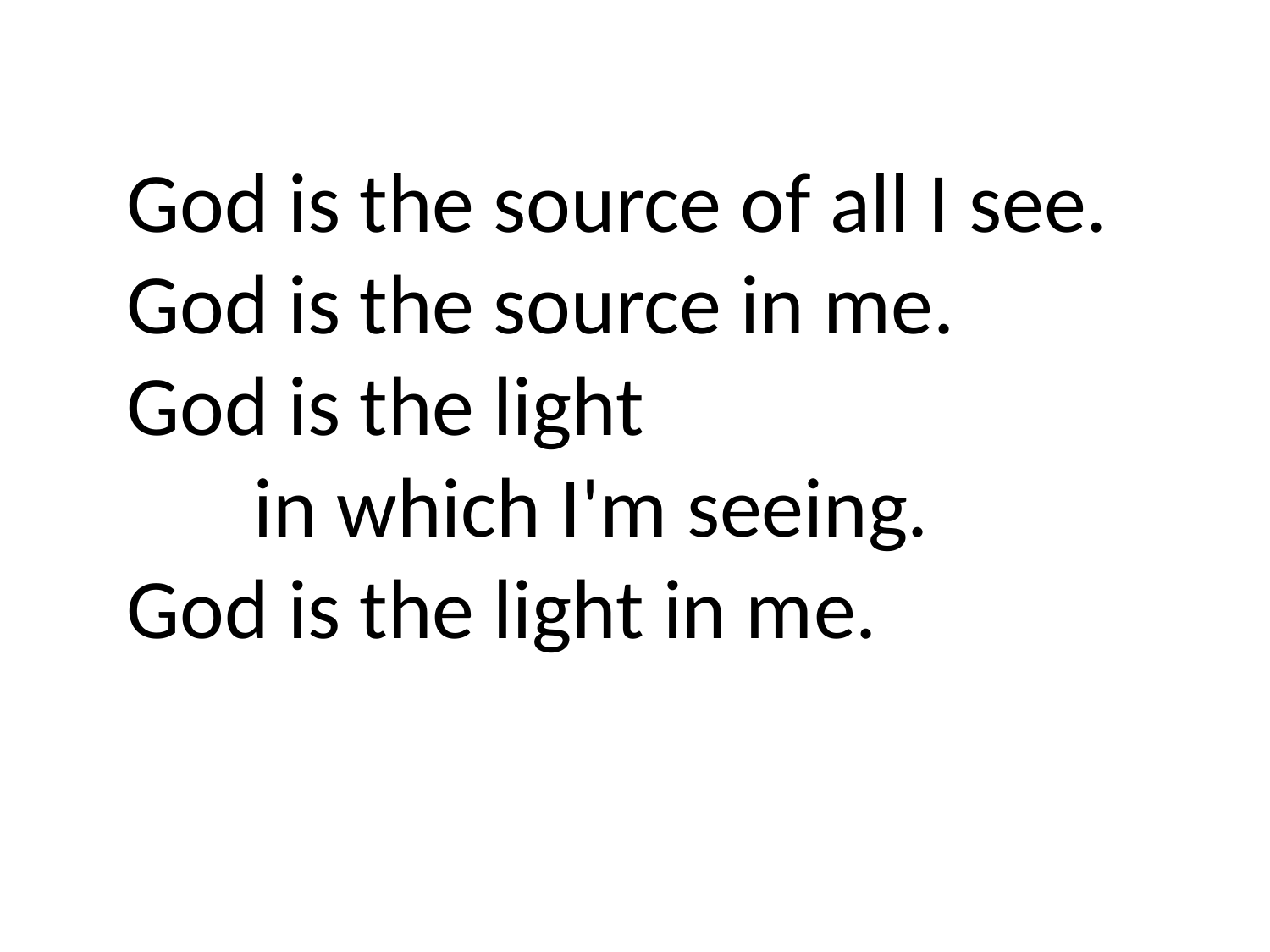

God is the source of all I see.
God is the source in me.
God is the light
	in which I'm seeing.
God is the light in me.